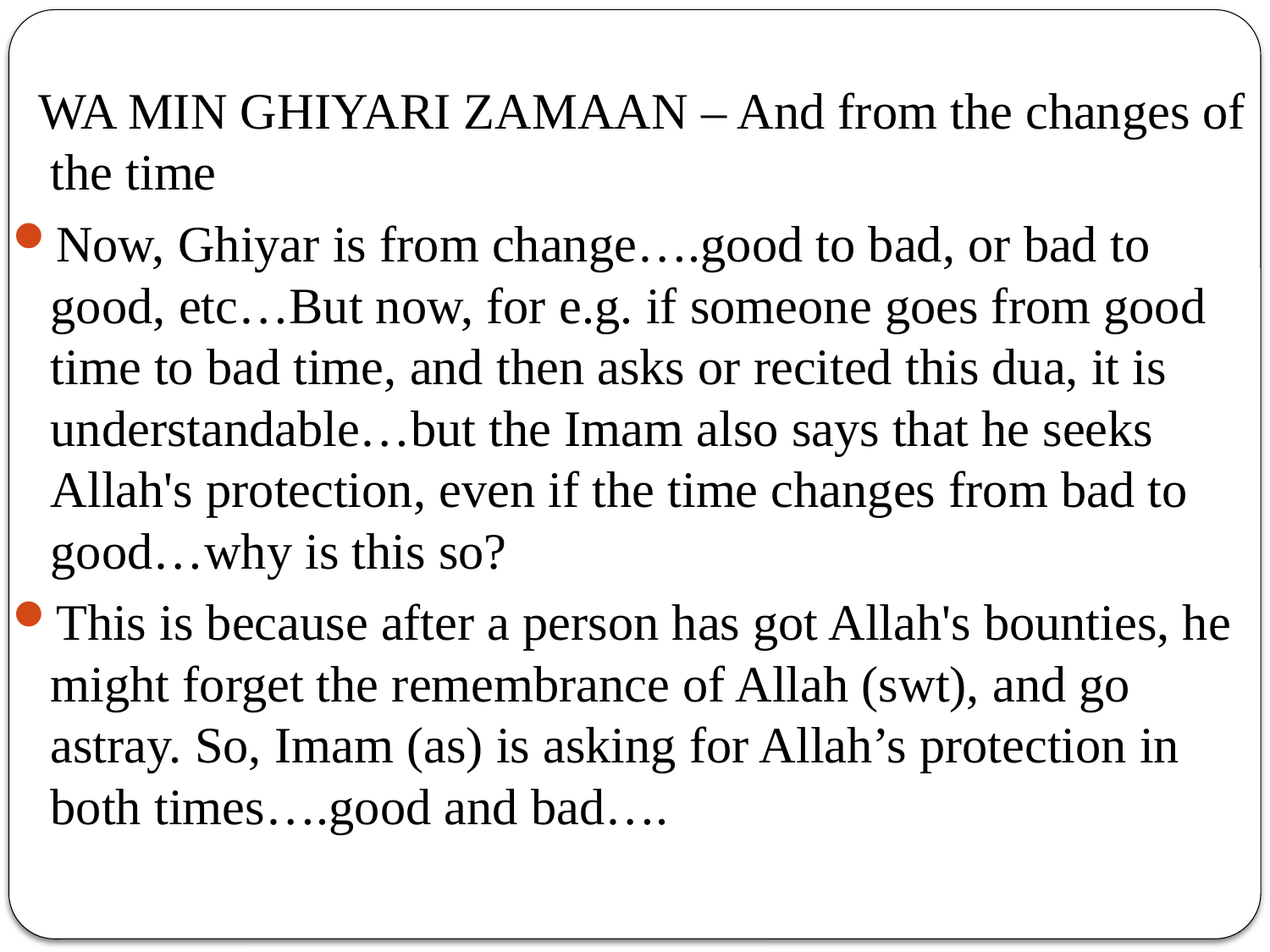

WA MIN GHIYARI ZAMAAN – And from the changes of the time
Now, Ghiyar is from change….good to bad, or bad to good, etc…But now, for e.g. if someone goes from good time to bad time, and then asks or recited this dua, it is understandable…but the Imam also says that he seeks Allah's protection, even if the time changes from bad to good…why is this so?
This is because after a person has got Allah's bounties, he might forget the remembrance of Allah (swt), and go astray. So, Imam (as) is asking for Allah’s protection in both times….good and bad….